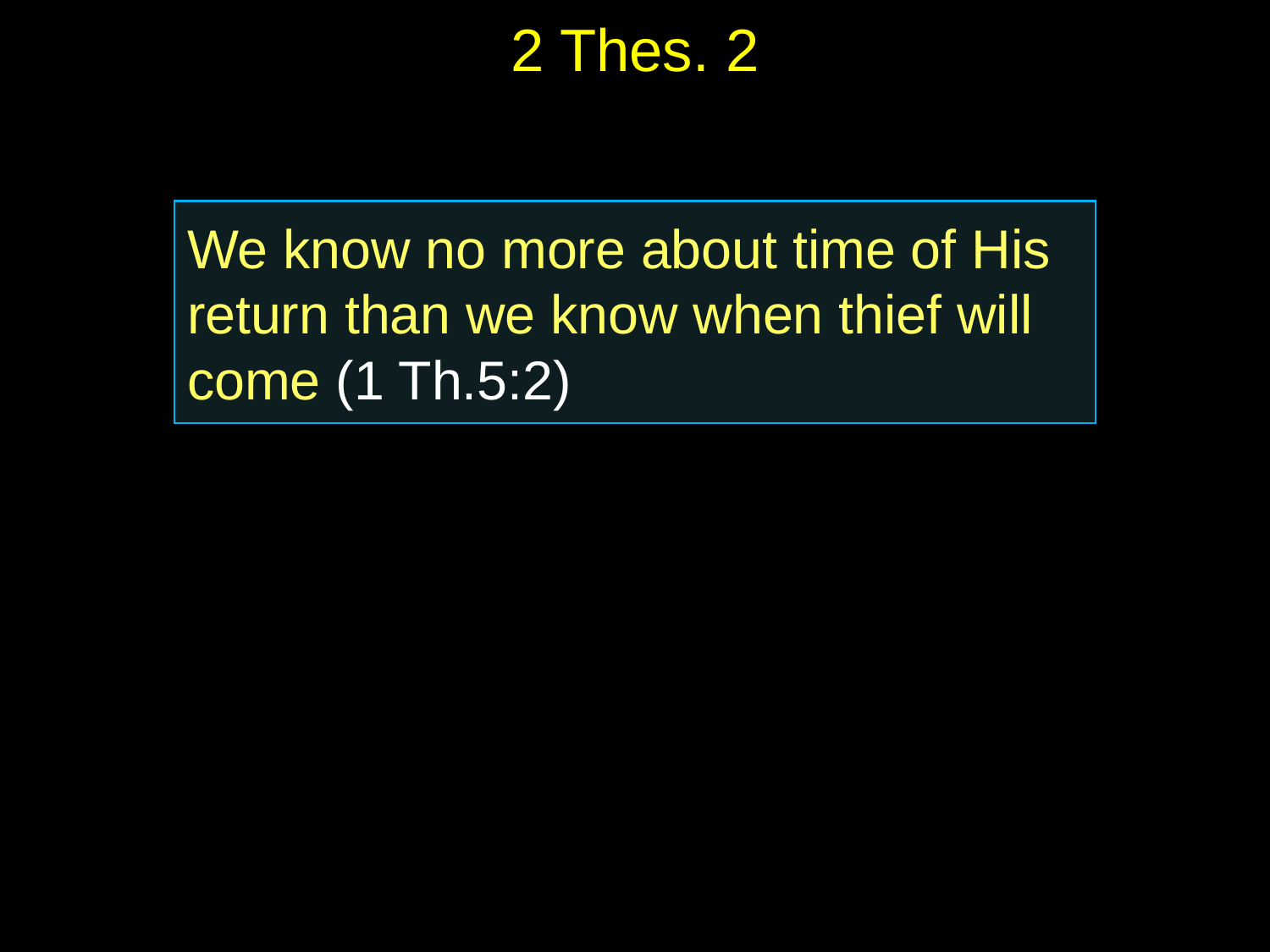

# 2 Thes. 2

We know no more about time of His return than we know when thief will come (1 Th.5:2)